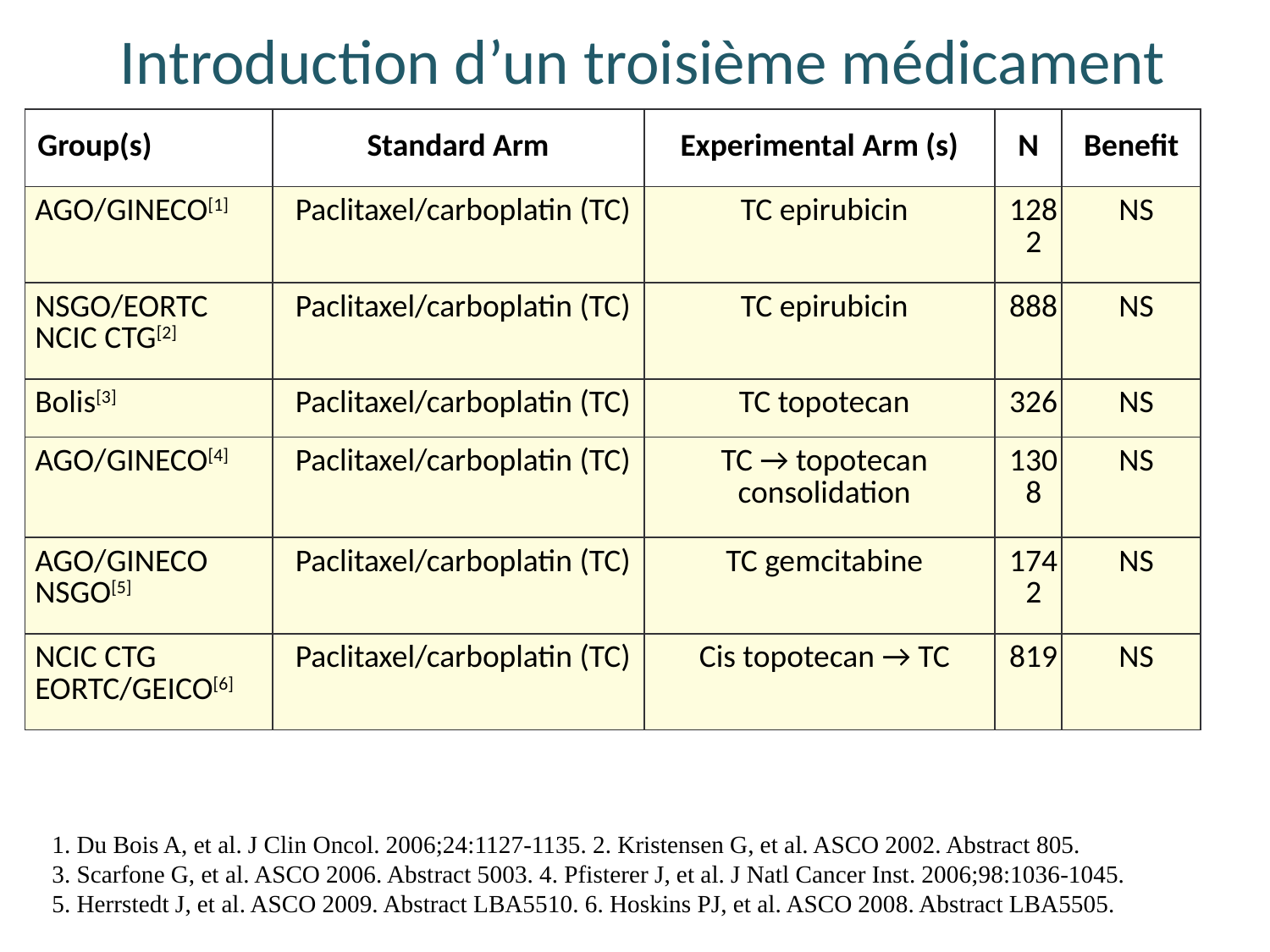

Introduction d’un troisième médicament
| Group(s) | Standard Arm | Experimental Arm (s) | N | Benefit |
| --- | --- | --- | --- | --- |
| AGO/GINECO[1] | Paclitaxel/carboplatin (TC) | TC epirubicin | 1282 | NS |
| NSGO/EORTC NCIC CTG[2] | Paclitaxel/carboplatin (TC) | TC epirubicin | 888 | NS |
| Bolis[3] | Paclitaxel/carboplatin (TC) | TC topotecan | 326 | NS |
| AGO/GINECO[4] | Paclitaxel/carboplatin (TC) | TC → topotecan consolidation | 1308 | NS |
| AGO/GINECO NSGO[5] | Paclitaxel/carboplatin (TC) | TC gemcitabine | 1742 | NS |
| NCIC CTG EORTC/GEICO[6] | Paclitaxel/carboplatin (TC) | Cis topotecan → TC | 819 | NS |
1. Du Bois A, et al. J Clin Oncol. 2006;24:1127-1135. 2. Kristensen G, et al. ASCO 2002. Abstract 805.
3. Scarfone G, et al. ASCO 2006. Abstract 5003. 4. Pfisterer J, et al. J Natl Cancer Inst. 2006;98:1036-1045.
5. Herrstedt J, et al. ASCO 2009. Abstract LBA5510. 6. Hoskins PJ, et al. ASCO 2008. Abstract LBA5505.